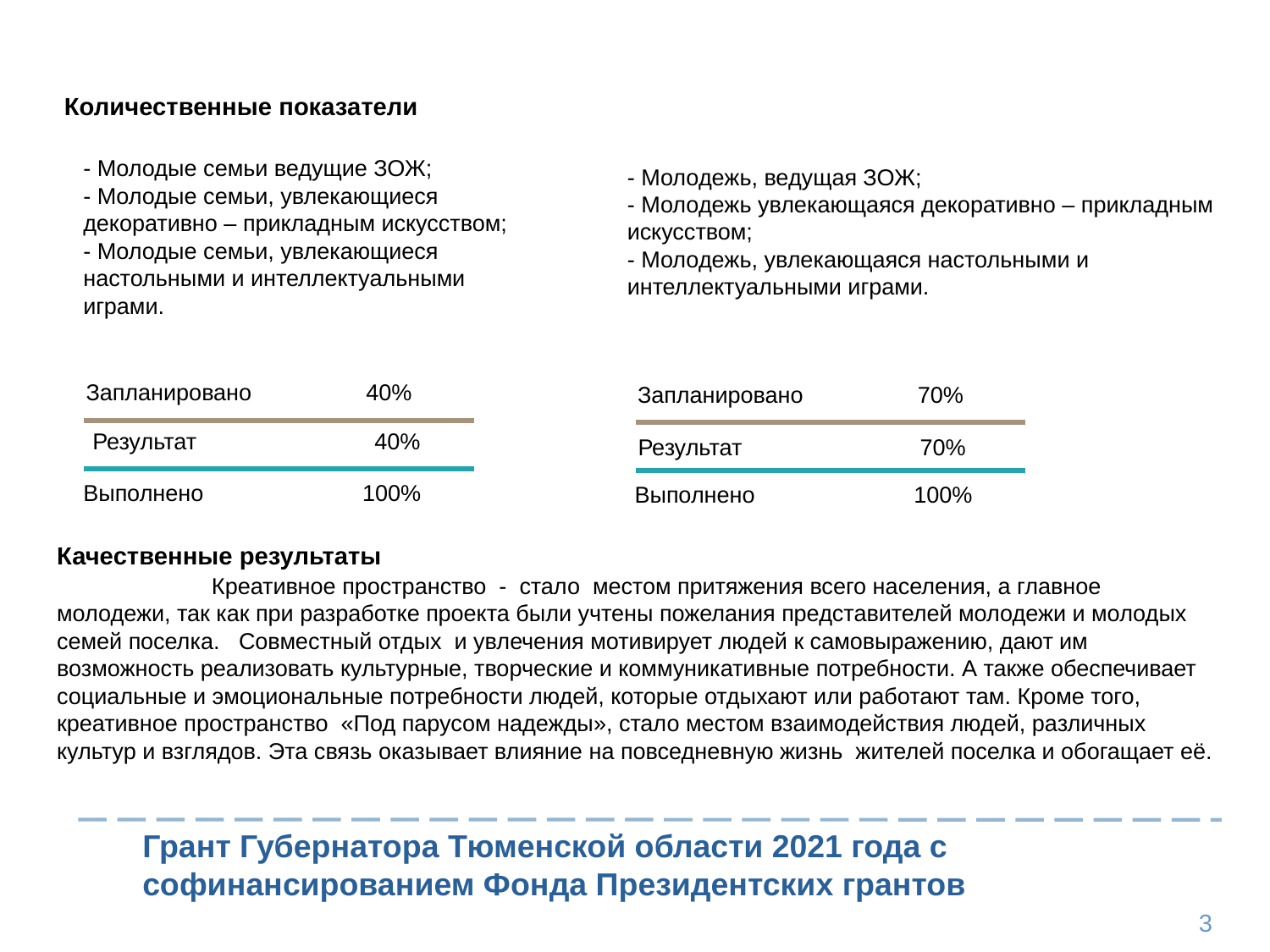

Количественные показатели
- Молодые семьи ведущие ЗОЖ;
- Молодые семьи, увлекающиеся декоративно – прикладным искусством;
- Молодые семьи, увлекающиеся настольными и интеллектуальными играми.
- Молодежь, ведущая ЗОЖ;
- Молодежь увлекающаяся декоративно – прикладным искусством;
- Молодежь, увлекающаяся настольными и интеллектуальными играми.
Запланировано                  40%
Запланировано                  70%
Результат                            40%
Результат                            70%
Выполнено                         100%
Выполнено                         100%
Качественные результаты
	    Креативное пространство  -  стало  местом притяжения всего населения, а главное молодежи, так как при разработке проекта были учтены пожелания представителей молодежи и молодых семей поселка.   Совместный отдых  и увлечения мотивирует людей к самовыражению, дают им возможность реализовать культурные, творческие и коммуникативные потребности. А также обеспечивает социальные и эмоциональные потребности людей, которые отдыхают или работают там. Кроме того, креативное пространство  «Под парусом надежды», стало местом взаимодействия людей, различных культур и взглядов. Эта связь оказывает влияние на повседневную жизнь  жителей поселка и обогащает её.

Грант Губернатора Тюменской области 2021 года с софинансированием Фонда Президентских грантов
3